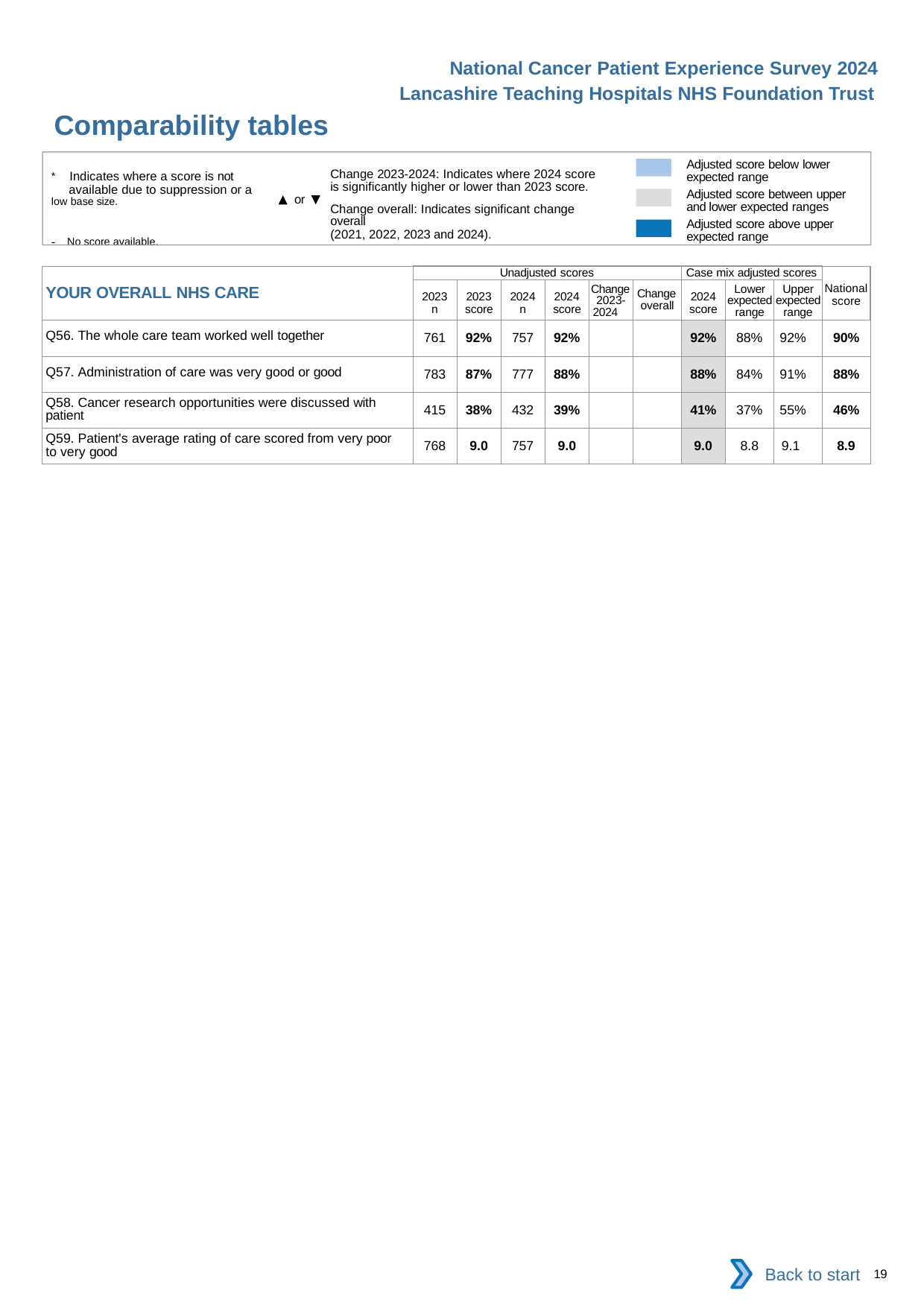

National Cancer Patient Experience Survey 2024
Lancashire Teaching Hospitals NHS Foundation Trust
Comparability tables

Adjusted score below lower expected range
Adjusted score between upper and lower expected ranges
Adjusted score above upper expected range

*  Indicates where a score is not available due to suppression or a
low base size.
- No score available.
Change 2023-2024: Indicates where 2024 score is significantly higher or lower than 2023 score.

Change overall: Indicates significant change overall
(2021, 2022, 2023 and 2024).
or

| YOUR OVERALL NHS CARE | Unadjusted scores |  |  |  |  |  | Case mix adjusted scores |  |  | National score |
| --- | --- | --- | --- | --- | --- | --- | --- | --- | --- | --- |
|  | 2023 n | 2023 score | 2024 n | 2024 score | Change 2023- 2024 | Change overall | 2024 score | Lower expected range | Upper expected range |  |
| Q56. The whole care team worked well together | 761 | 92% | 757 | 92% |  |  | 92% | 88% | 92% | 90% |
| Q57. Administration of care was very good or good | 783 | 87% | 777 | 88% |  |  | 88% | 84% | 91% | 88% |
| Q58. Cancer research opportunities were discussed with patient | 415 | 38% | 432 | 39% |  |  | 41% | 37% | 55% | 46% |
| Q59. Patient's average rating of care scored from very poor to very good | 768 | 9.0 | 757 | 9.0 |  |  | 9.0 | 8.8 | 9.1 | 8.9 |
Back to start

19